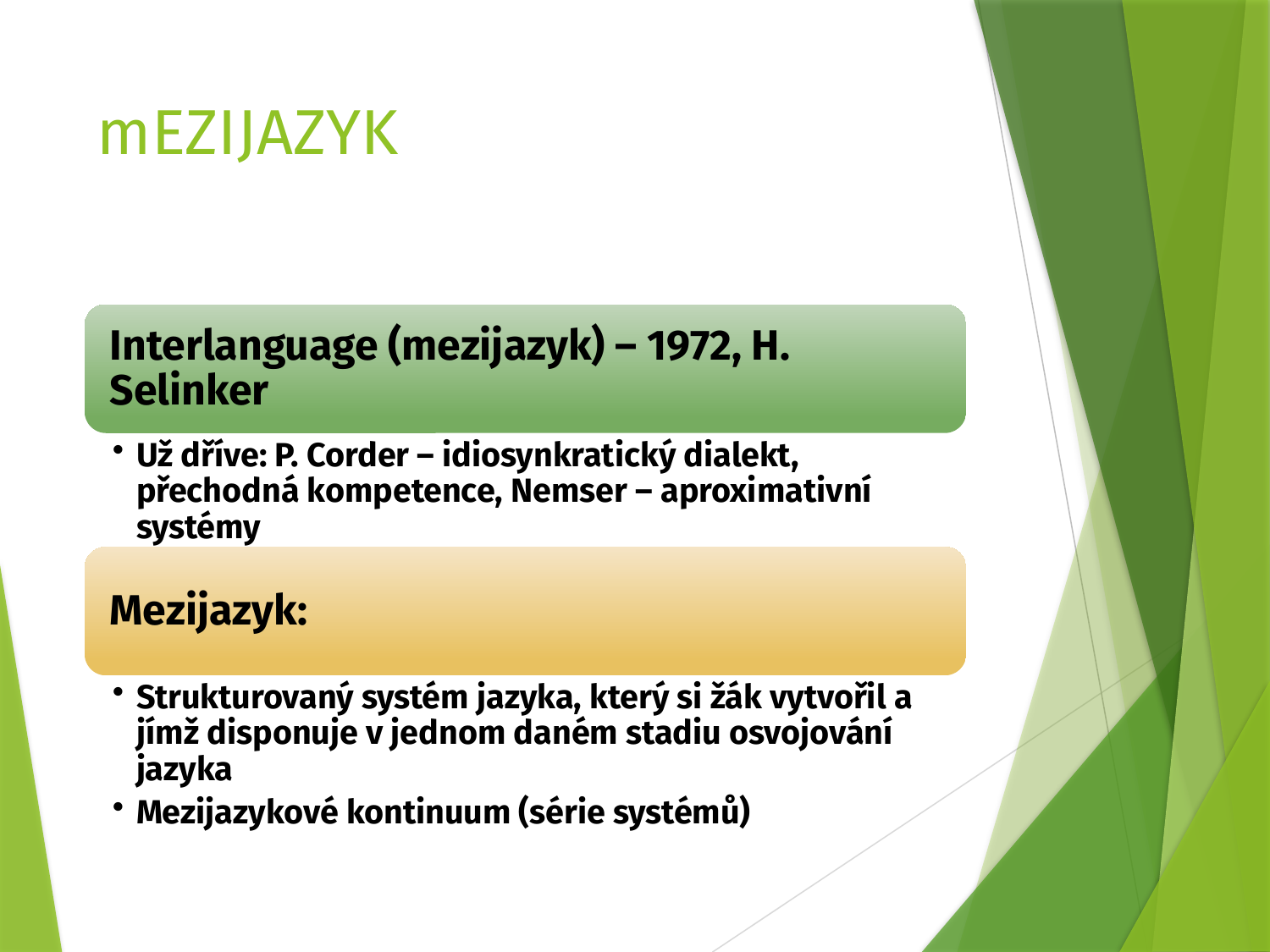

# mEZIJAZYK
Interlanguage (mezijazyk) – 1972, H. Selinker
Už dříve: P. Corder – idiosynkratický dialekt, přechodná kompetence, Nemser – aproximativní systémy
Mezijazyk:
Strukturovaný systém jazyka, který si žák vytvořil a jímž disponuje v jednom daném stadiu osvojování jazyka
Mezijazykové kontinuum (série systémů)